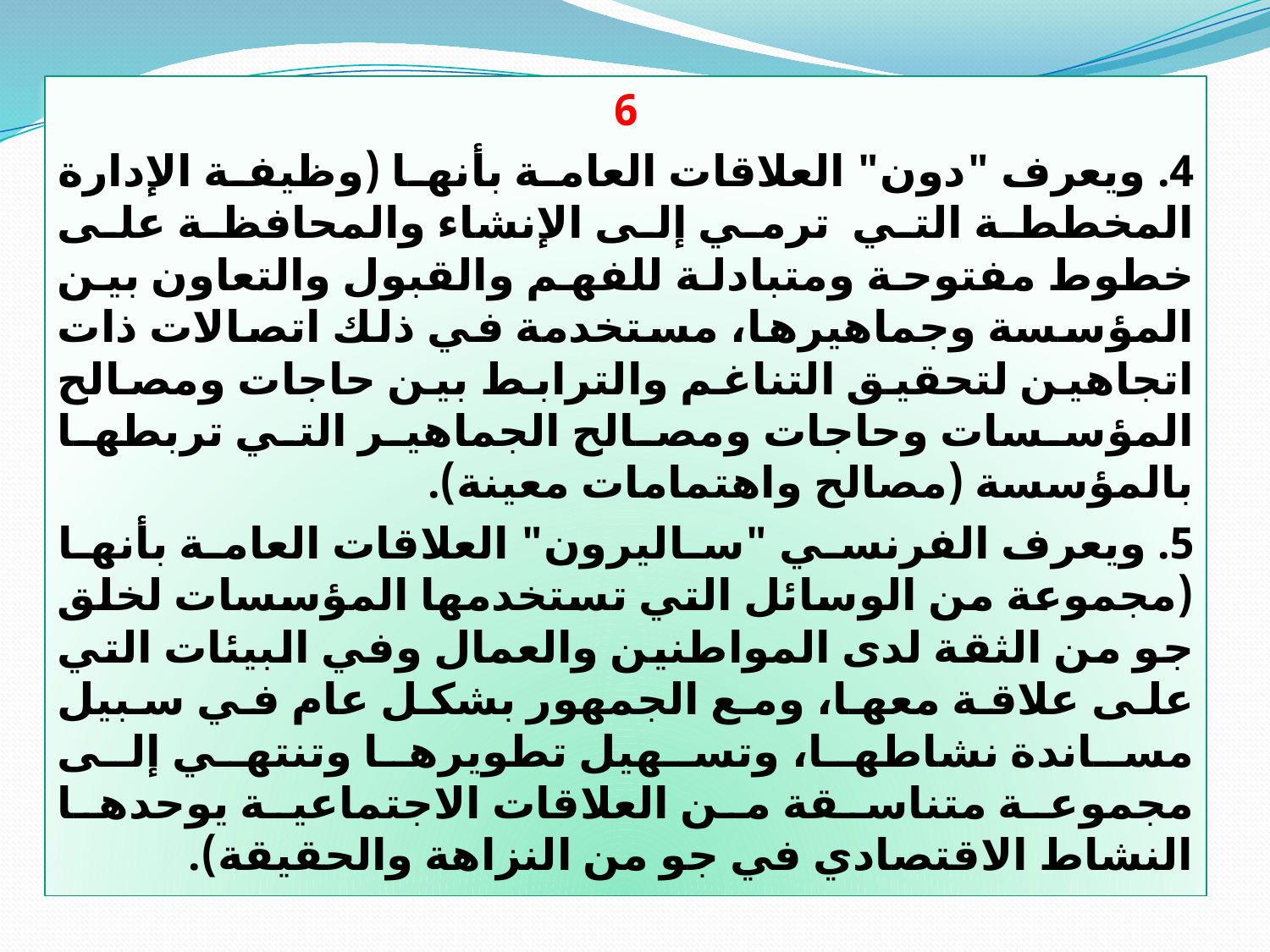

6
4. ويعرف "دون" العلاقات العامة بأنها (وظيفة الإدارة المخططة التي  ترمي إلى الإنشاء والمحافظة على خطوط مفتوحة ومتبادلة للفهم والقبول والتعاون بين المؤسسة وجماهيرها، مستخدمة في ذلك اتصالات ذات اتجاهين لتحقيق التناغم والترابط بين حاجات ومصالح المؤسسات وحاجات ومصالح الجماهير التي تربطها بالمؤسسة (مصالح واهتمامات معينة).
5. ويعرف الفرنسي "ساليرون" العلاقات العامة بأنها (مجموعة من الوسائل التي تستخدمها المؤسسات لخلق جو من الثقة لدى المواطنين والعمال وفي البيئات التي على علاقة معها، ومع الجمهور بشكل عام في سبيل مساندة نشاطها، وتسهيل تطويرها وتنتهي إلى مجموعة متناسقة من العلاقات الاجتماعية يوحدها النشاط الاقتصادي في جو من النزاهة والحقيقة).